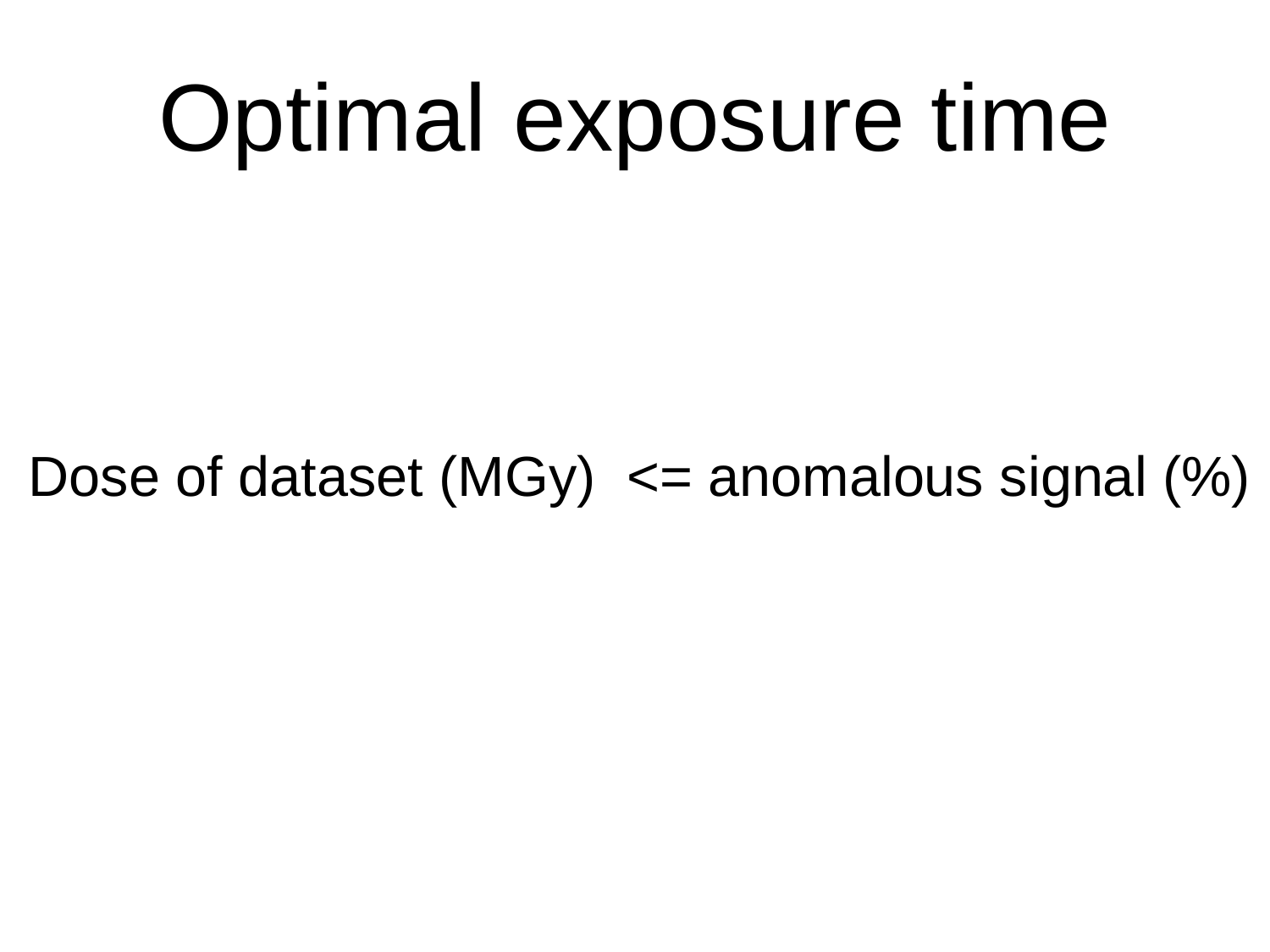

# Optimal exposure time

Dose of dataset (MGy)  <= anomalous signal (%)